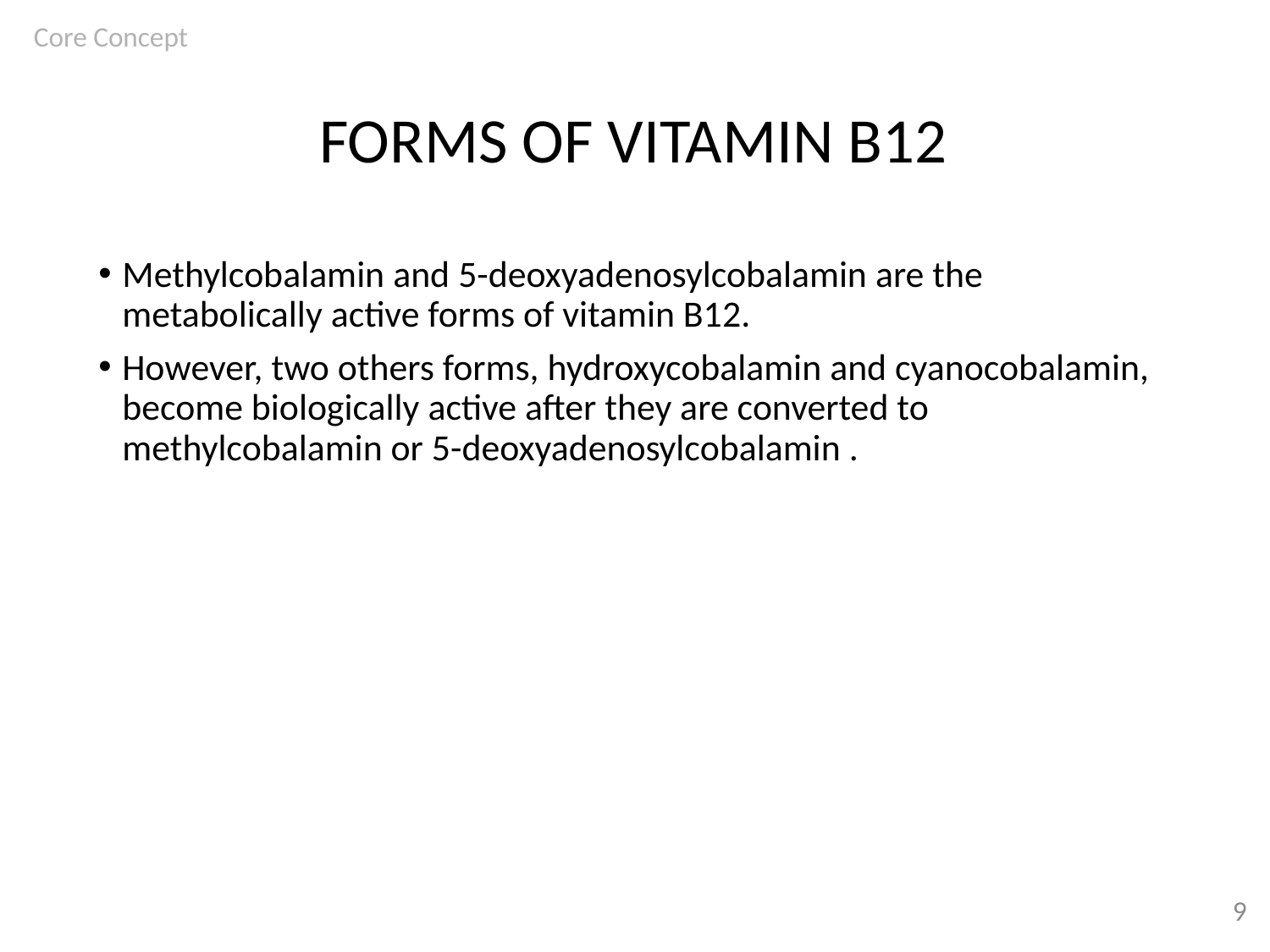

Core Concept
# FORMS OF VITAMIN B12
Methylcobalamin and 5-deoxyadenosylcobalamin are the metabolically active forms of vitamin B12.
However, two others forms, hydroxycobalamin and cyanocobalamin, become biologically active after they are converted to methylcobalamin or 5-deoxyadenosylcobalamin .

9